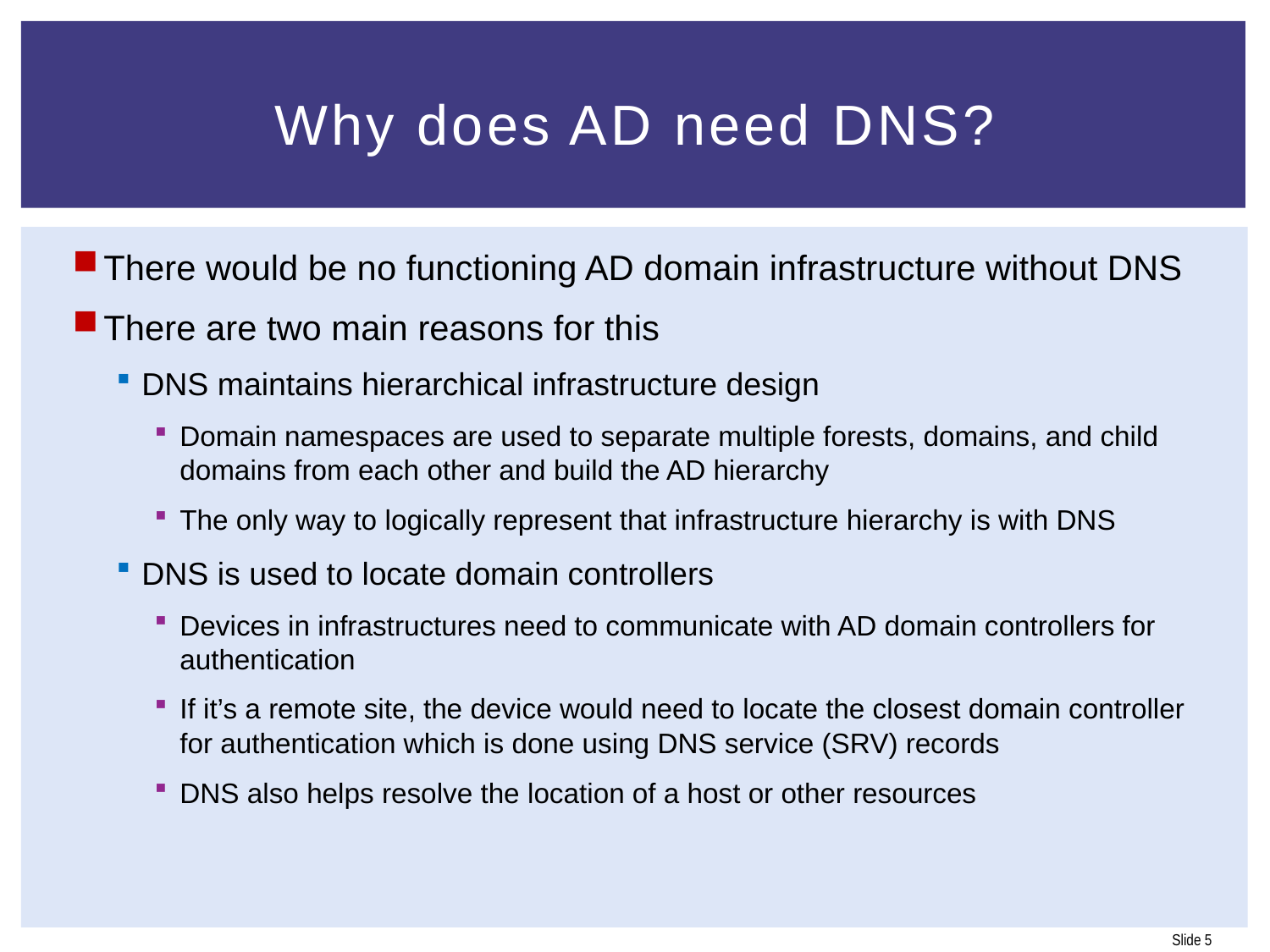

# Why does AD need DNS?
There would be no functioning AD domain infrastructure without DNS
There are two main reasons for this
DNS maintains hierarchical infrastructure design
Domain namespaces are used to separate multiple forests, domains, and child domains from each other and build the AD hierarchy
The only way to logically represent that infrastructure hierarchy is with DNS
DNS is used to locate domain controllers
Devices in infrastructures need to communicate with AD domain controllers for authentication
If it’s a remote site, the device would need to locate the closest domain controller for authentication which is done using DNS service (SRV) records
DNS also helps resolve the location of a host or other resources